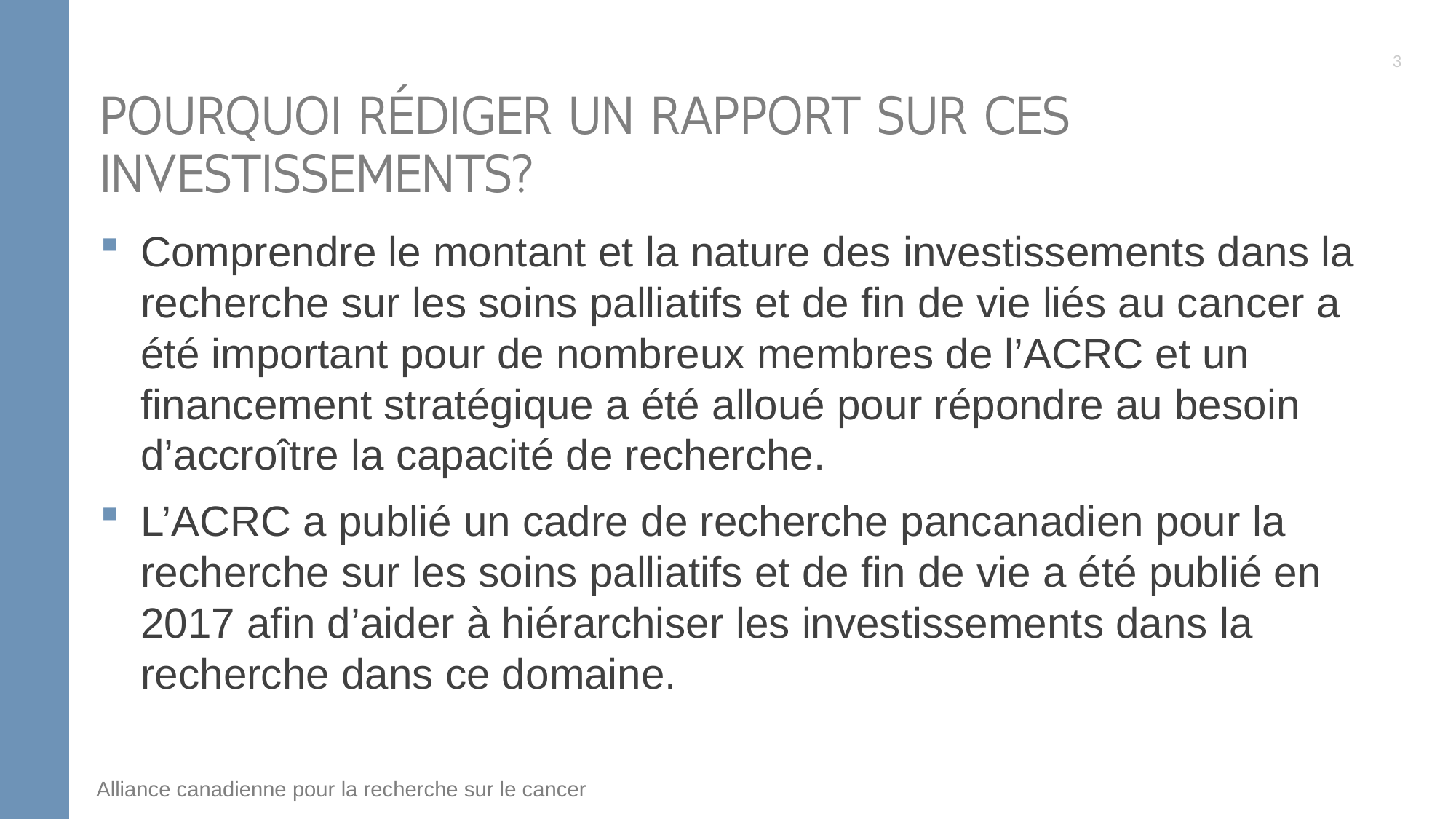

3
# Pourquoi RÉDIGER un rapport sur ces investissements?
Comprendre le montant et la nature des investissements dans la recherche sur les soins palliatifs et de fin de vie liés au cancer a été important pour de nombreux membres de l’ACRC et un financement stratégique a été alloué pour répondre au besoin d’accroître la capacité de recherche.
L’ACRC a publié un cadre de recherche pancanadien pour la recherche sur les soins palliatifs et de fin de vie a été publié en 2017 afin d’aider à hiérarchiser les investissements dans la recherche dans ce domaine.